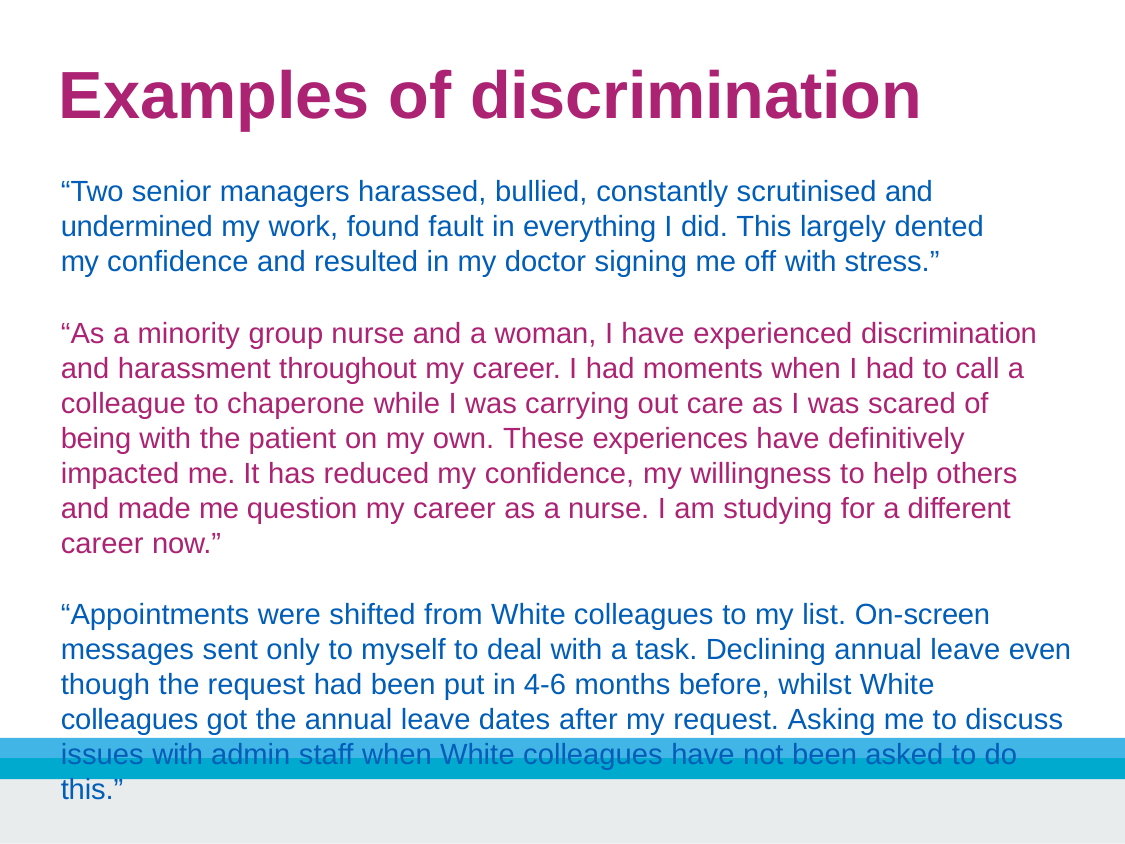

# Examples of discrimination
“Two senior managers harassed, bullied, constantly scrutinised and undermined my work, found fault in everything I did. This largely dented my confidence and resulted in my doctor signing me off with stress.”

“As a minority group nurse and a woman, I have experienced discrimination and harassment throughout my career. I had moments when I had to call a colleague to chaperone while I was carrying out care as I was scared of being with the patient on my own. These experiences have definitively impacted me. It has reduced my confidence, my willingness to help others and made me question my career as a nurse. I am studying for a different career now.”

“Appointments were shifted from White colleagues to my list. On-screen messages sent only to myself to deal with a task. Declining annual leave even though the request had been put in 4-6 months before, whilst White colleagues got the annual leave dates after my request. Asking me to discuss issues with admin staff when White colleagues have not been asked to do this.”